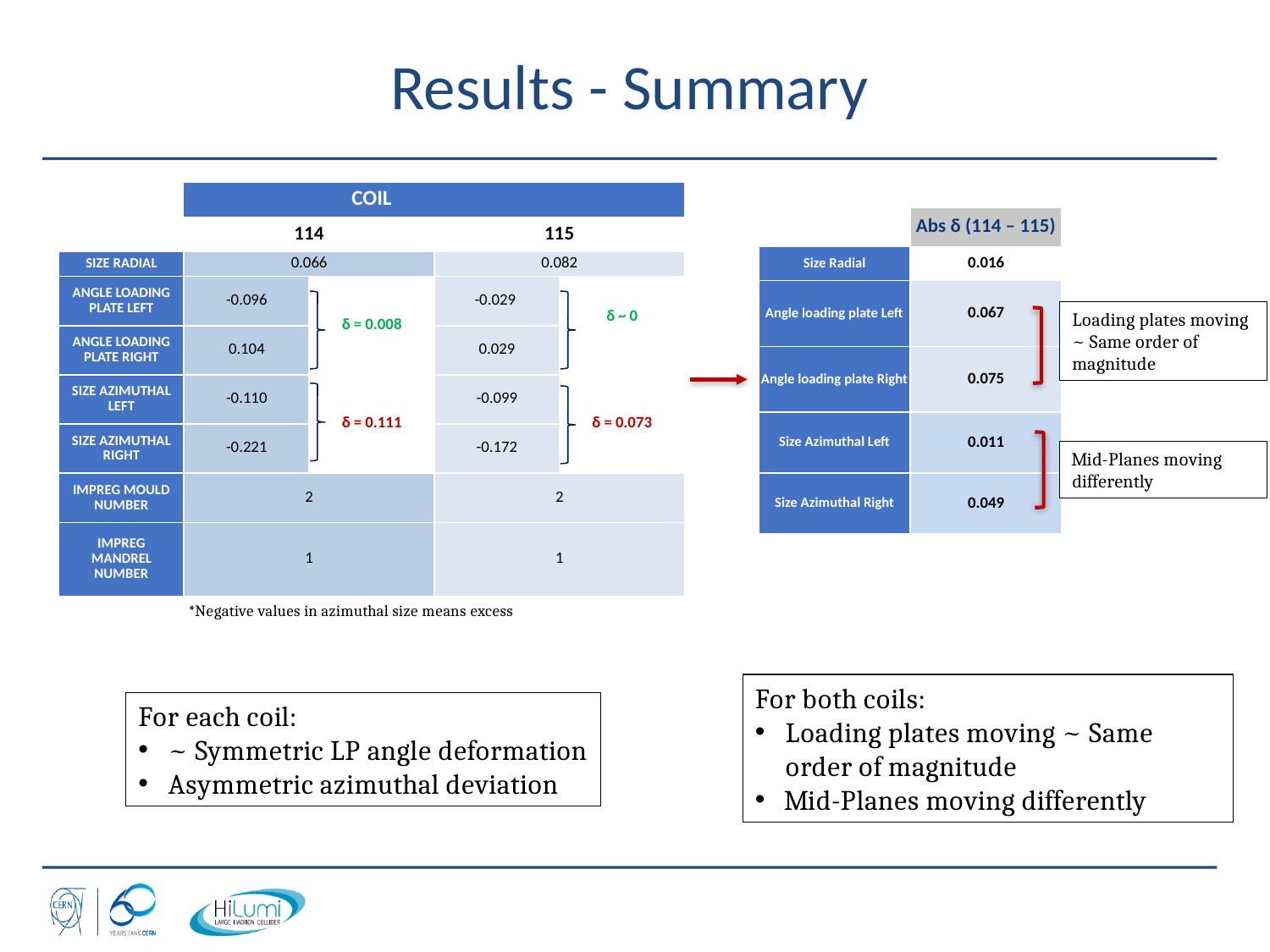

# Results - Summary
|  | COIL |  |  |  |
| --- | --- | --- | --- | --- |
|  | 114 |  | 115 |  |
| Size Radial | 0.066 |  | 0.082 |  |
| Angle loading plate Left | -0.096 | δ = 0.008 | -0.029 | δ ~ 0 |
| Angle loading plate Right | 0.104 |  | 0.029 |  |
| Size Azimuthal Left | -0.110 | δ = 0.111 | -0.099 | δ = 0.073 |
| Size Azimuthal Right | -0.221 |  | -0.172 |  |
| Impreg mould number | 2 |  | 2 |  |
| IMPREG MANDREL NUMBER | 1 |  | 1 |  |
|  | Abs δ (114 – 115) |
| --- | --- |
| Size Radial | 0.016 |
| Angle loading plate Left | 0.067 |
| Angle loading plate Right | 0.075 |
| Size Azimuthal Left | 0.011 |
| Size Azimuthal Right | 0.049 |

Loading plates moving ~ Same order of magnitude

Mid-Planes moving differently
*Negative values in azimuthal size means excess
For both coils:
Loading plates moving ~ Same order of magnitude
Mid-Planes moving differently
For each coil:
~ Symmetric LP angle deformation
Asymmetric azimuthal deviation